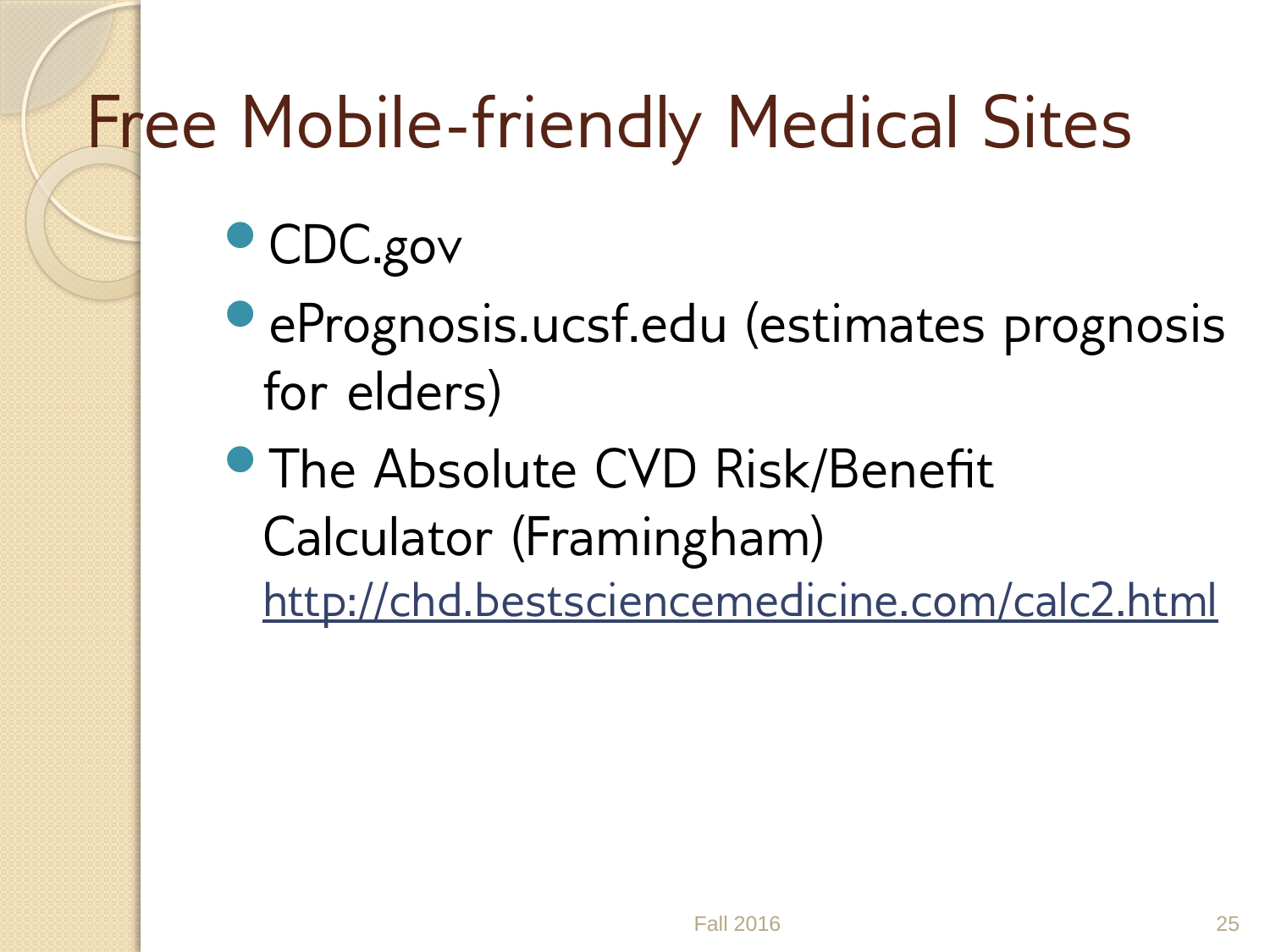

# Free Mobile-friendly Medical Sites
CDC.gov
ePrognosis.ucsf.edu (estimates prognosis for elders)
The Absolute CVD Risk/Benefit Calculator (Framingham) http://chd.bestsciencemedicine.com/calc2.html

Fall 2016
25